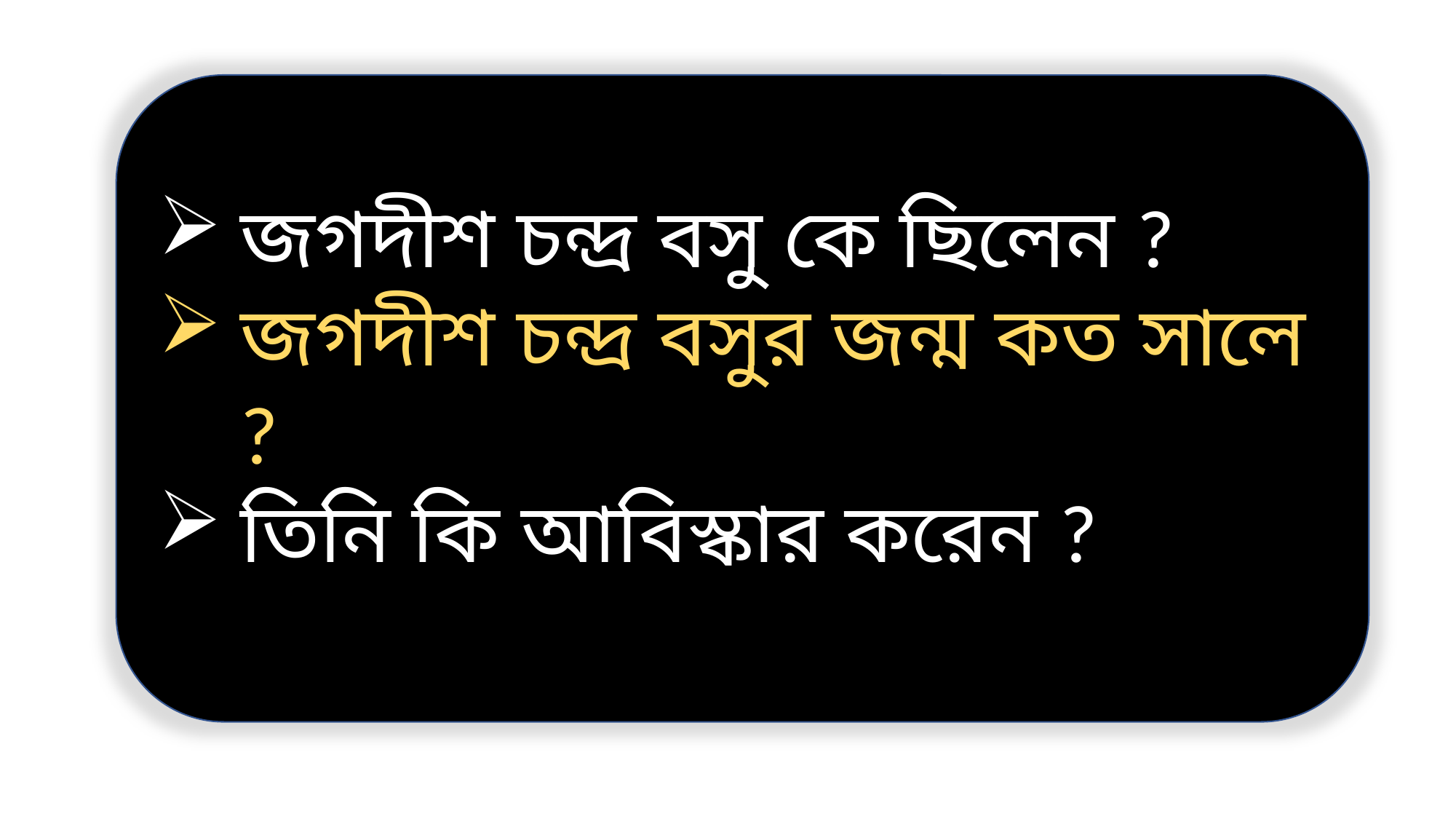

জগদীশ চন্দ্র বসু কে ছিলেন ?
জগদীশ চন্দ্র বসুর জন্ম কত সালে ?
তিনি কি আবিস্কার করেন ?